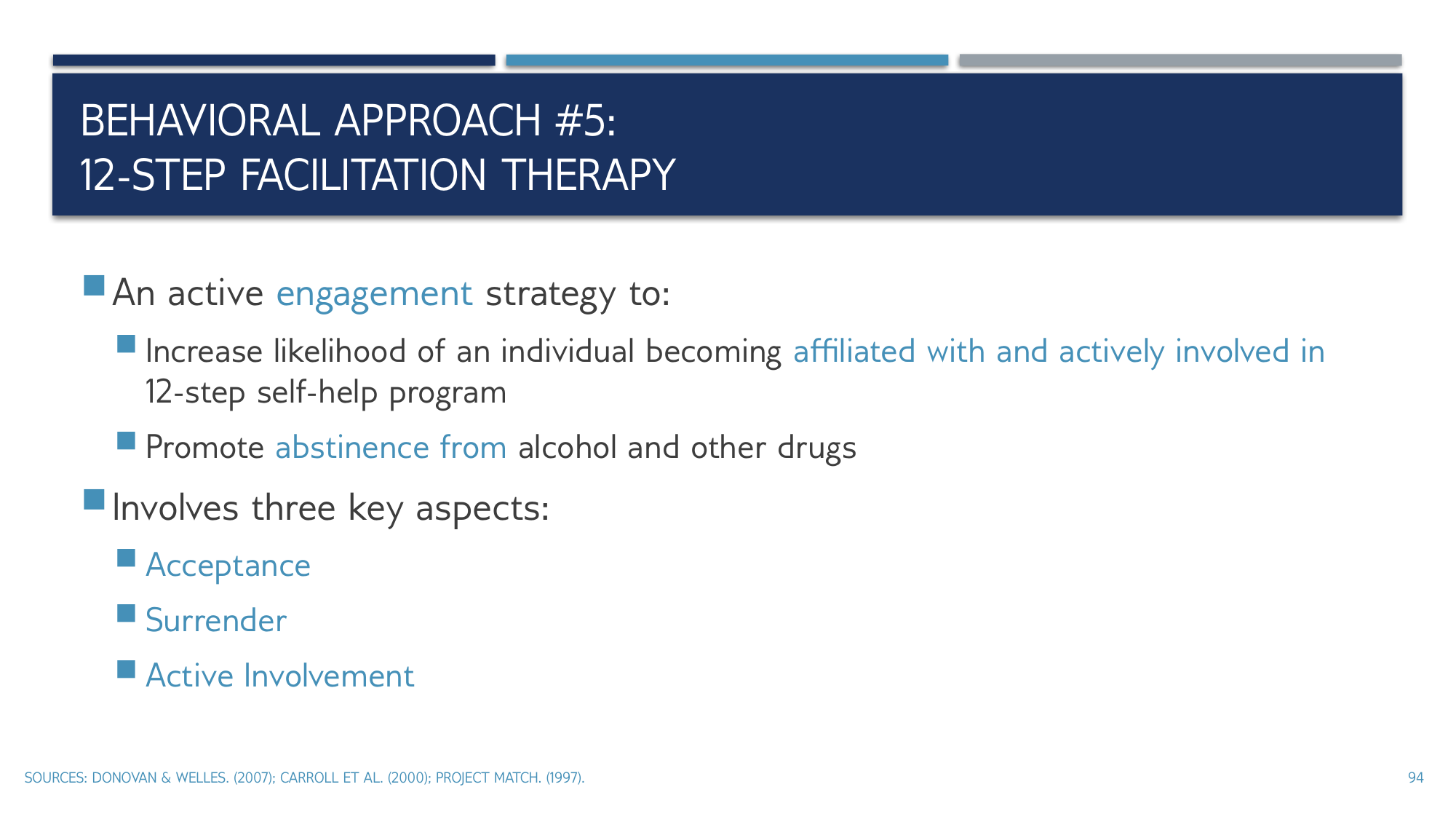

# Behavioral Approach #5: 12-Step Facilitation Therapy
An active engagement strategy to:
Increase likelihood of an individual becoming affiliated with and actively involved in 12-step self-help program
Promote abstinence from alcohol and other drugs
Involves three key aspects:
Acceptance
Surrender
Active Involvement
SOURCES: Donovan & Welles. (2007); Carroll et al. (2000); Project MATCH. (1997).
94